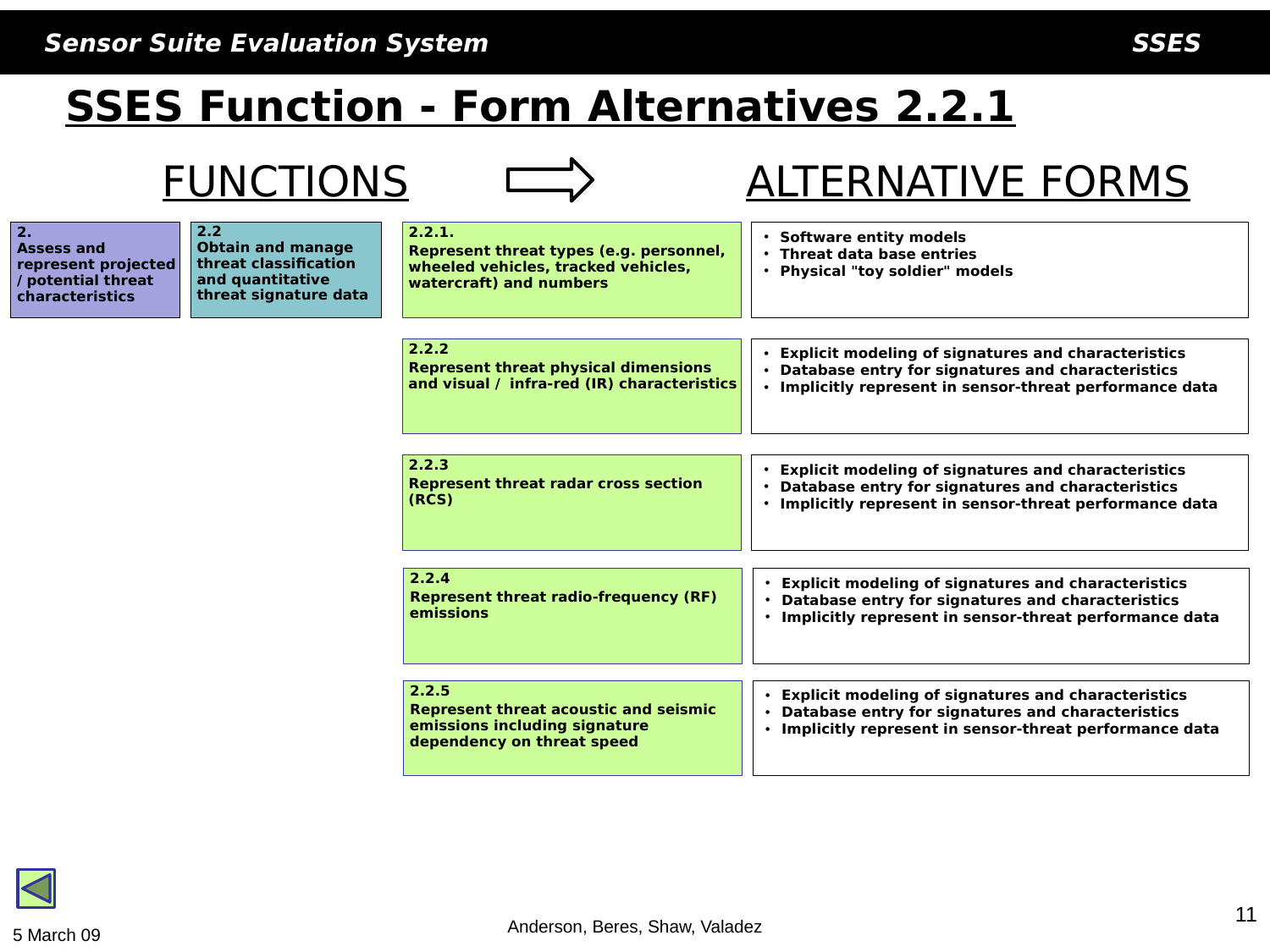

# SSES Function - Form Alternatives 2.2.1
FUNCTIONS
ALTERNATIVE FORMS

2.
Assess and represent projected / potential threat characteristics
2.2
Obtain and manage threat classification and quantitative threat signature data
2.2.1.
Represent threat types (e.g. personnel, wheeled vehicles, tracked vehicles, watercraft) and numbers
Software entity models
Threat data base entries
Physical "toy soldier" models
2.2.2
Represent threat physical dimensions and visual /  infra-red (IR) characteristics
Explicit modeling of signatures and characteristics
Database entry for signatures and characteristics
Implicitly represent in sensor-threat performance data
2.2.3
Represent threat radar cross section (RCS)
Explicit modeling of signatures and characteristics
Database entry for signatures and characteristics
Implicitly represent in sensor-threat performance data
2.2.4
Represent threat radio-frequency (RF) emissions
Explicit modeling of signatures and characteristics
Database entry for signatures and characteristics
Implicitly represent in sensor-threat performance data
2.2.5
Represent threat acoustic and seismic emissions including signature dependency on threat speed
Explicit modeling of signatures and characteristics
Database entry for signatures and characteristics
Implicitly represent in sensor-threat performance data

11
Anderson, Beres, Shaw, Valadez
5 March 09